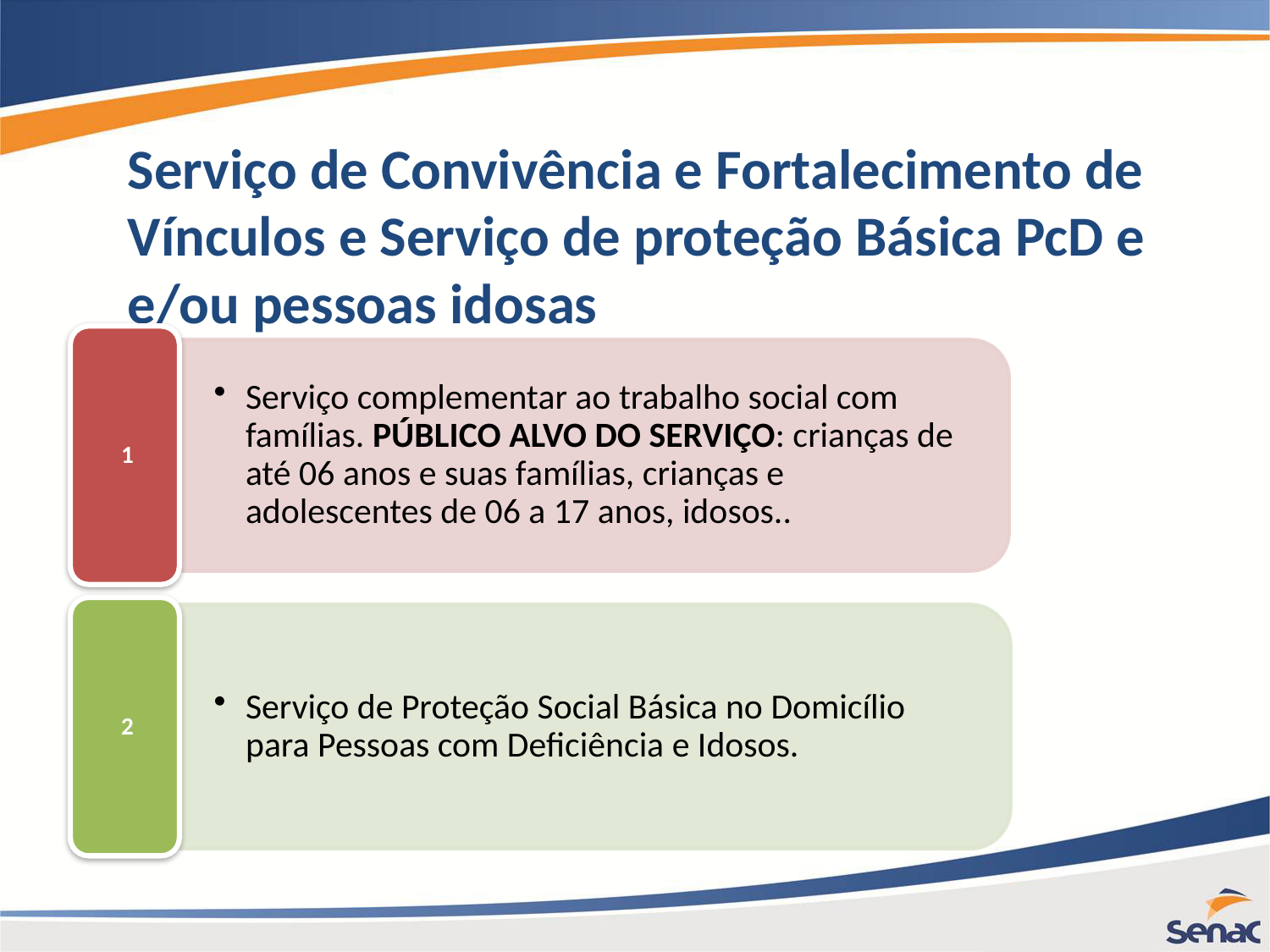

Serviço de Convivência e Fortalecimento de Vínculos e Serviço de proteção Básica PcD e e/ou pessoas idosas

Serviço complementar ao trabalho social com famílias. PÚBLICO ALVO DO SERVIÇO: crianças de até 06 anos e suas famílias, crianças e adolescentes de 06 a 17 anos, idosos..
1
Serviço de Proteção Social Básica no Domicílio para Pessoas com Deficiência e Idosos.
2